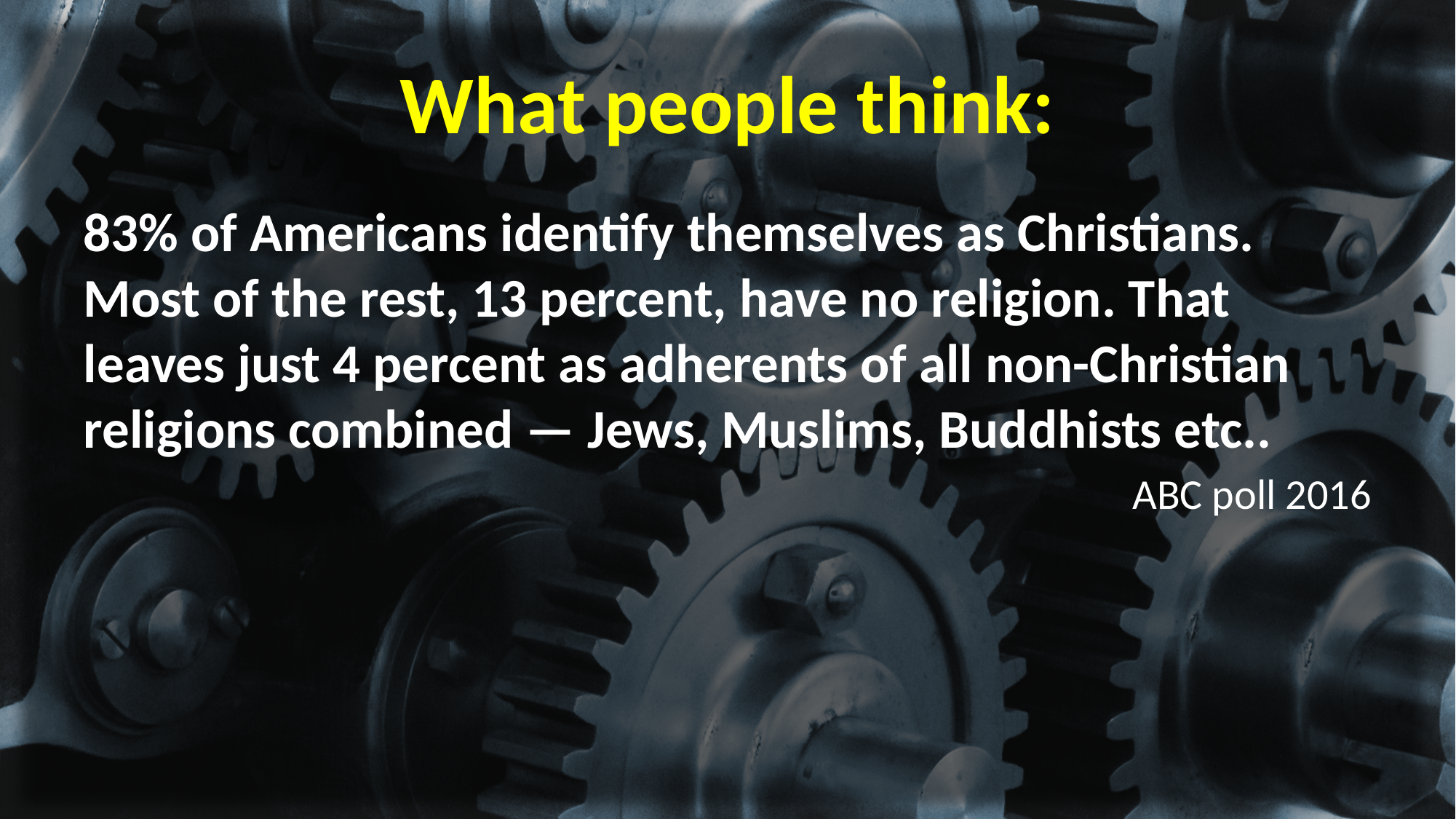

# What people think:
83% of Americans identify themselves as Christians. Most of the rest, 13 percent, have no religion. That leaves just 4 percent as adherents of all non-Christian religions combined — Jews, Muslims, Buddhists etc..
ABC poll 2016